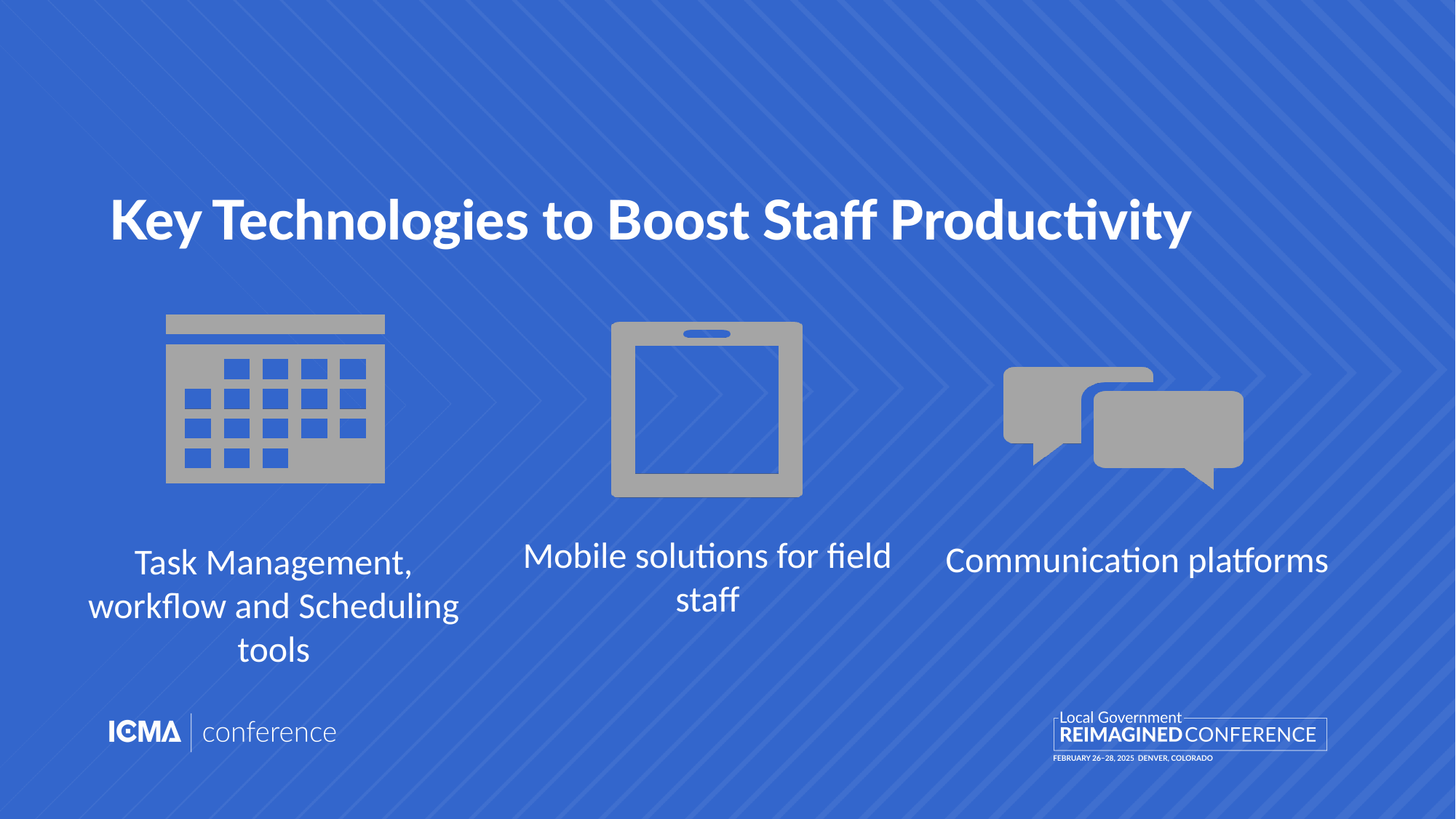

# Key Technologies to Boost Staff Productivity
Task Management, workflow and Scheduling tools
Mobile solutions for field staff
Communication platforms